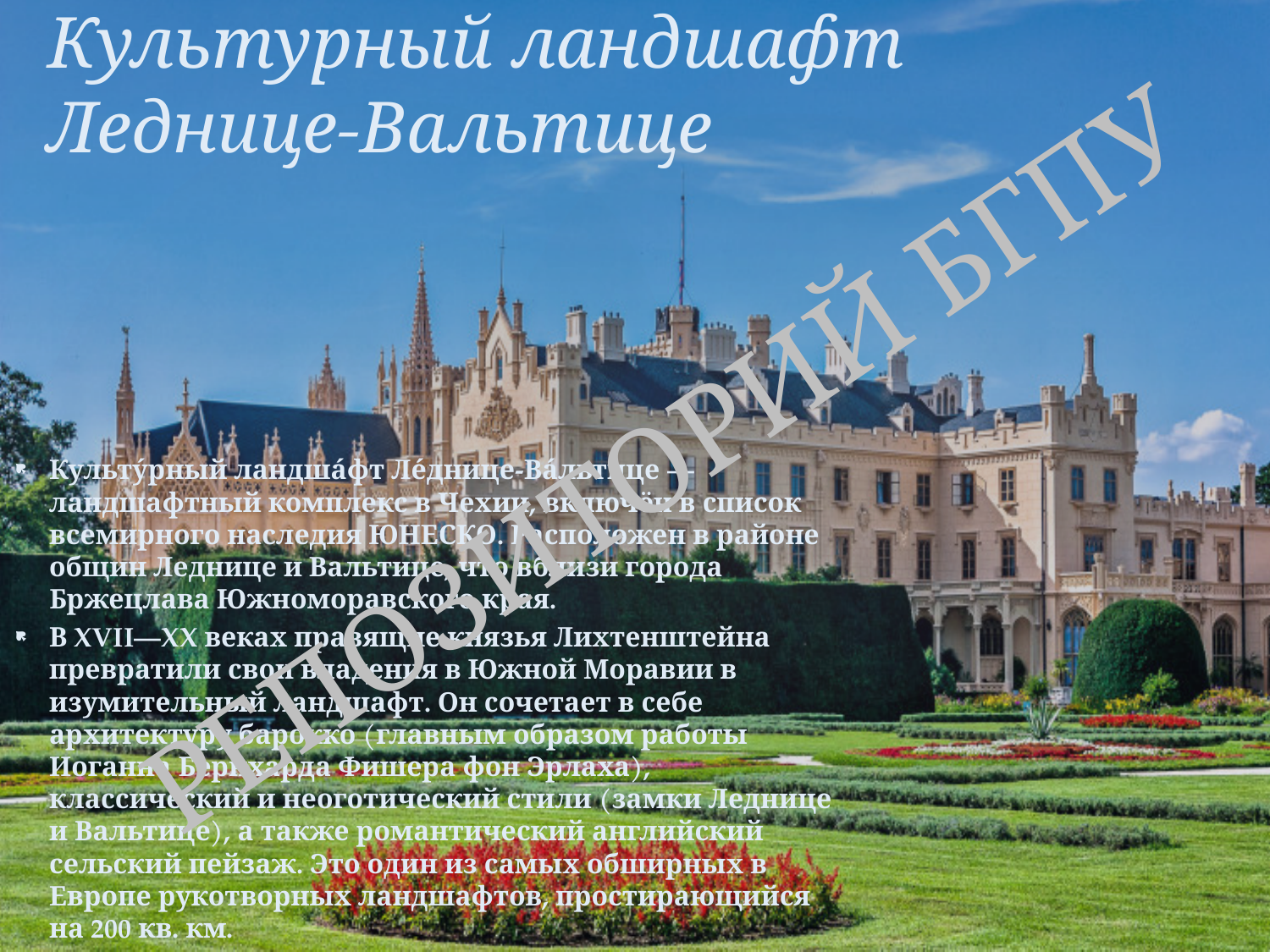

# Культурный ландшафт Леднице-Вальтице
РЕПОЗИТОРИЙ БГПУ
Культу́рный ландша́фт Ле́днице-Ва́льтице — ландшафтный комплекс в Чехии, включён в список всемирного наследия ЮНЕСКО. Расположен в районе общин Леднице и Вальтице, что вблизи города Бржецлава Южноморавского края.
В XVII—XX веках правящие князья Лихтенштейна превратили свои владения в Южной Моравии в изумительный ландшафт. Он сочетает в себе архитектуру барокко (главным образом работы Иоганна Бернхарда Фишера фон Эрлаха), классический и неоготический стили (замки Леднице и Вальтице), а также романтический английский сельский пейзаж. Это один из самых обширных в Европе рукотворных ландшафтов, простирающийся на 200 кв. км.